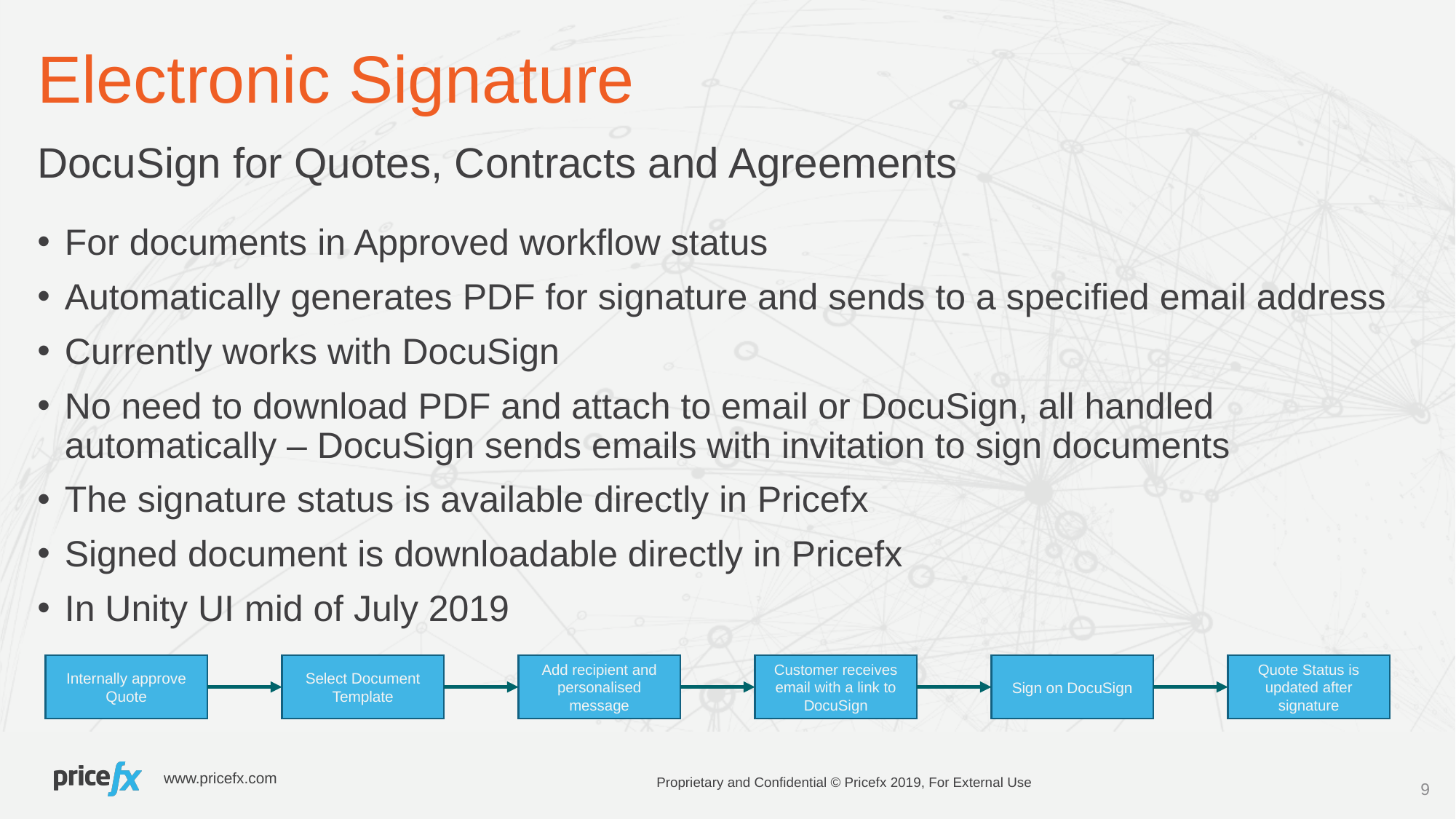

# Electronic Signature
DocuSign for Quotes, Contracts and Agreements
For documents in Approved workflow status
Automatically generates PDF for signature and sends to a specified email address
Currently works with DocuSign
No need to download PDF and attach to email or DocuSign, all handled automatically – DocuSign sends emails with invitation to sign documents
The signature status is available directly in Pricefx
Signed document is downloadable directly in Pricefx
In Unity UI mid of July 2019

Internally approve Quote
Select Document Template
Add recipient and personalised message
Customer receives email with a link to DocuSign
Sign on DocuSign
Quote Status is updated after signature